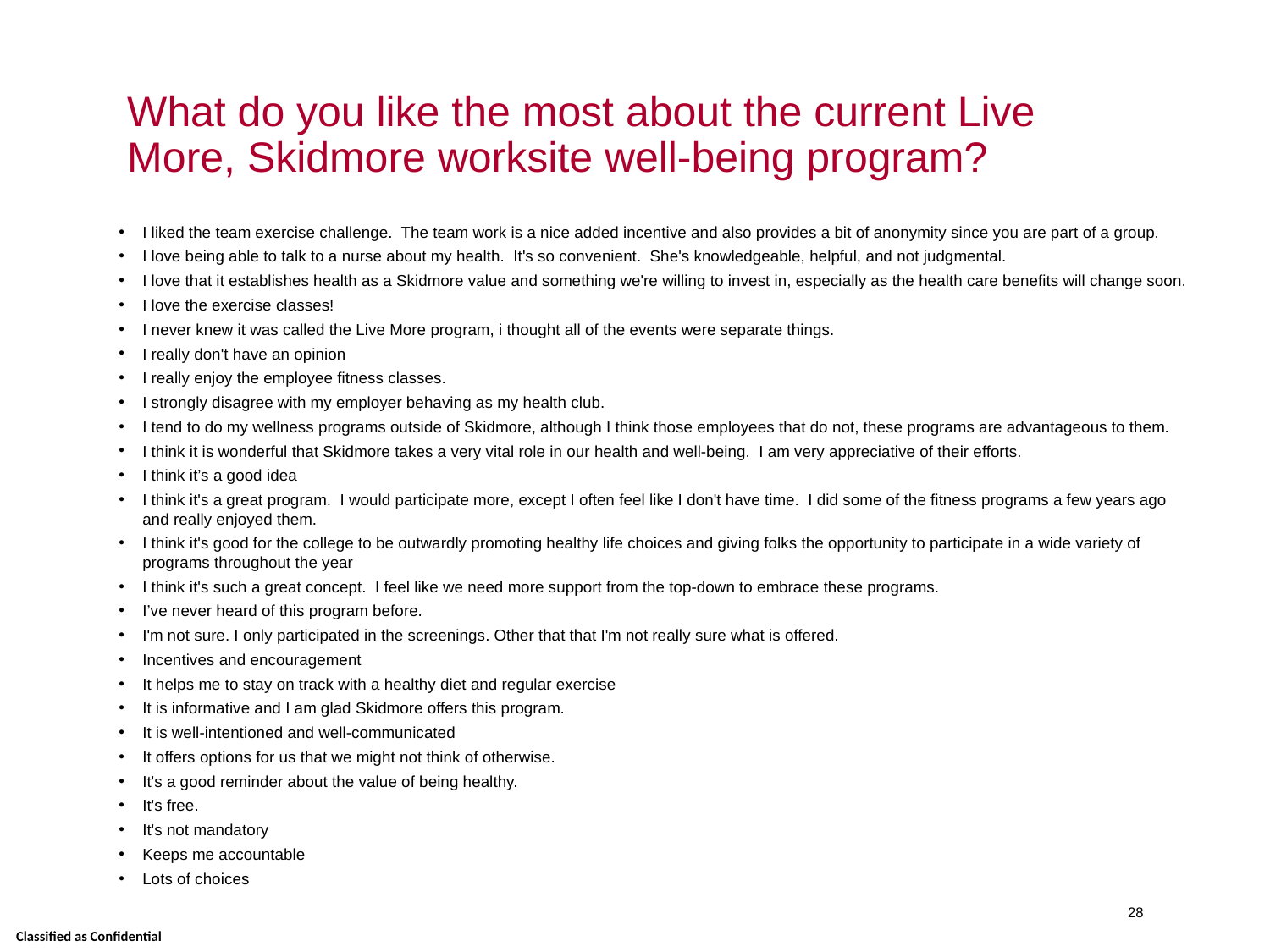

# What do you like the most about the current Live More, Skidmore worksite well-being program?
I liked the team exercise challenge.  The team work is a nice added incentive and also provides a bit of anonymity since you are part of a group.
I love being able to talk to a nurse about my health.  It's so convenient.  She's knowledgeable, helpful, and not judgmental.
I love that it establishes health as a Skidmore value and something we're willing to invest in, especially as the health care benefits will change soon.
I love the exercise classes!
I never knew it was called the Live More program, i thought all of the events were separate things.
I really don't have an opinion
I really enjoy the employee fitness classes.
I strongly disagree with my employer behaving as my health club.
I tend to do my wellness programs outside of Skidmore, although I think those employees that do not, these programs are advantageous to them.
I think it is wonderful that Skidmore takes a very vital role in our health and well-being.  I am very appreciative of their efforts.
I think it’s a good idea
I think it's a great program.  I would participate more, except I often feel like I don't have time.  I did some of the fitness programs a few years ago and really enjoyed them.
I think it's good for the college to be outwardly promoting healthy life choices and giving folks the opportunity to participate in a wide variety of programs throughout the year
I think it's such a great concept.  I feel like we need more support from the top-down to embrace these programs.
I’ve never heard of this program before.
I'm not sure. I only participated in the screenings. Other that that I'm not really sure what is offered.
Incentives and encouragement
It helps me to stay on track with a healthy diet and regular exercise
It is informative and I am glad Skidmore offers this program.
It is well-intentioned and well-communicated
It offers options for us that we might not think of otherwise.
It's a good reminder about the value of being healthy.
It's free.
It's not mandatory
Keeps me accountable
Lots of choices
28